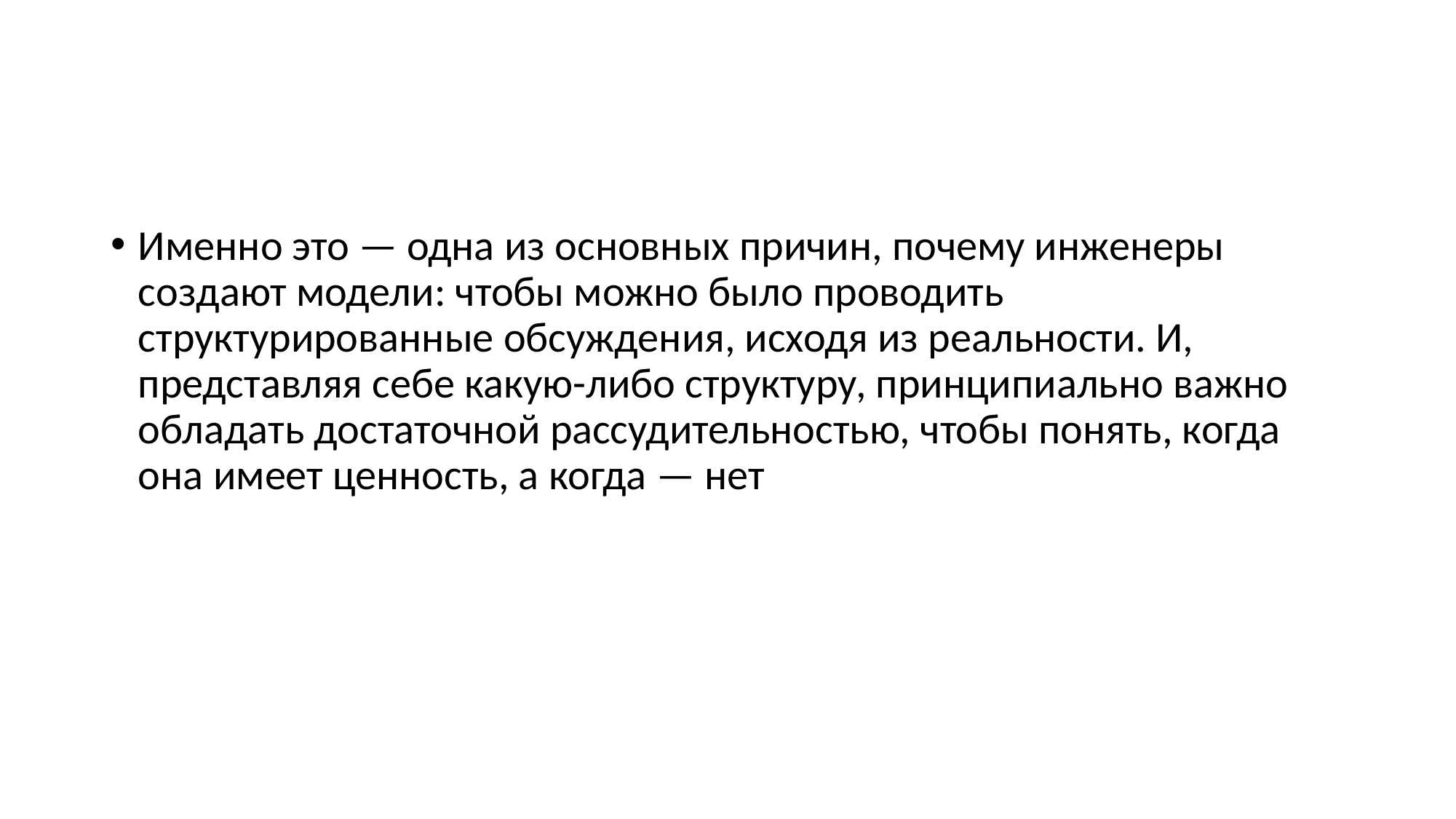

#
Именно это — одна из основных причин, почему инженеры создают модели: чтобы можно было проводить структурированные обсуждения, исходя из реальности. И, представляя себе какую-либо структуру, принципиально важно обладать достаточной рассудительностью, чтобы понять, когда она имеет ценность, а когда — нет